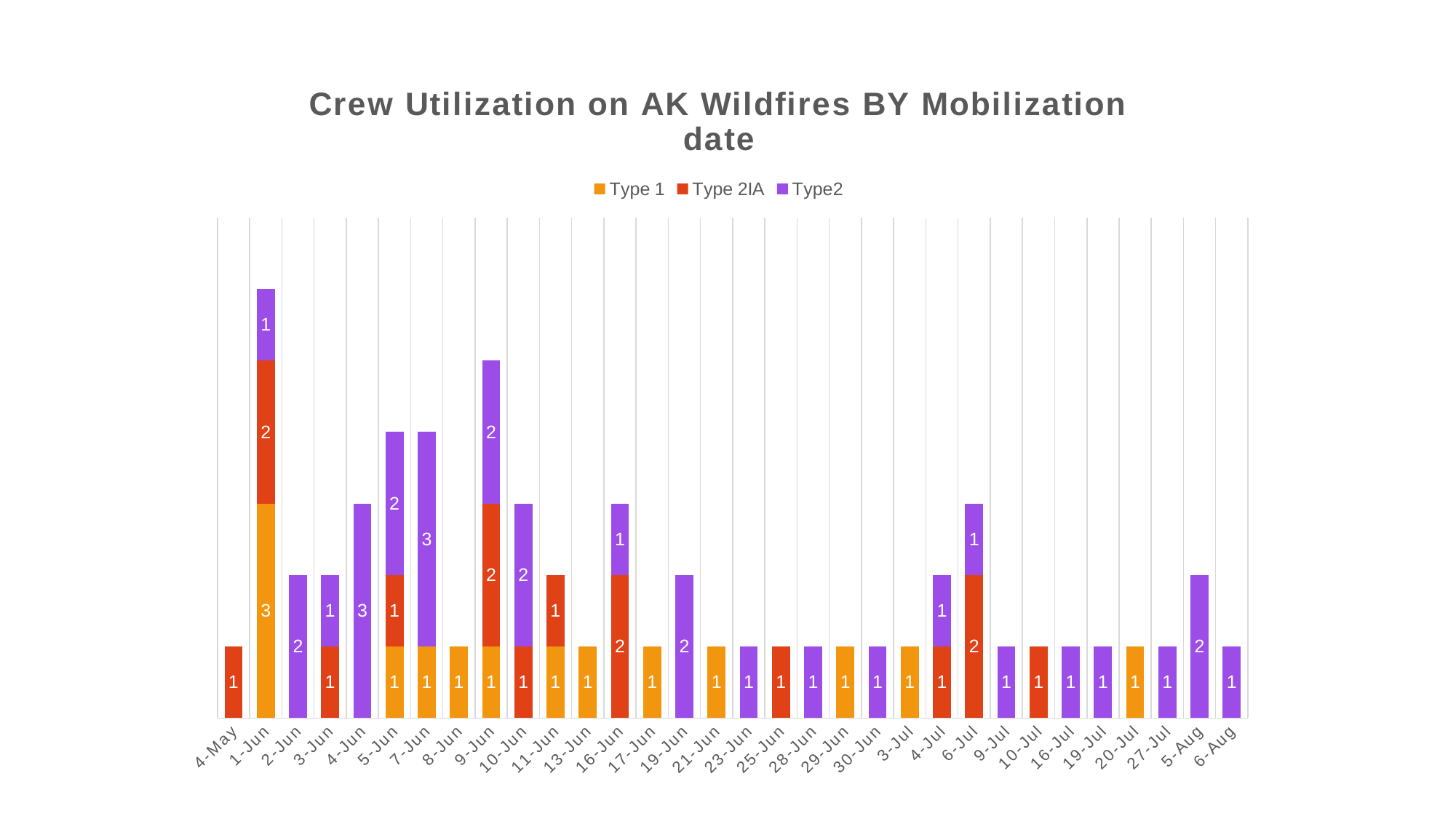

### Chart: Crew Utilization on AK Wildfires BY Mobilization date

| Category | Type 1 | Type 2IA | Type2 |
|---|---|---|---|
| 4-May | None | 1.0 | None |
| 1-Jun | 3.0 | 2.0 | 1.0 |
| 2-Jun | None | None | 2.0 |
| 3-Jun | None | 1.0 | 1.0 |
| 4-Jun | None | None | 3.0 |
| 5-Jun | 1.0 | 1.0 | 2.0 |
| 7-Jun | 1.0 | None | 3.0 |
| 8-Jun | 1.0 | None | None |
| 9-Jun | 1.0 | 2.0 | 2.0 |
| 10-Jun | None | 1.0 | 2.0 |
| 11-Jun | 1.0 | 1.0 | None |
| 13-Jun | 1.0 | None | None |
| 16-Jun | None | 2.0 | 1.0 |
| 17-Jun | 1.0 | None | None |
| 19-Jun | None | None | 2.0 |
| 21-Jun | 1.0 | None | None |
| 23-Jun | None | None | 1.0 |
| 25-Jun | None | 1.0 | None |
| 28-Jun | None | None | 1.0 |
| 29-Jun | 1.0 | None | None |
| 30-Jun | None | None | 1.0 |
| 3-Jul | 1.0 | None | None |
| 4-Jul | None | 1.0 | 1.0 |
| 6-Jul | None | 2.0 | 1.0 |
| 9-Jul | None | None | 1.0 |
| 10-Jul | None | 1.0 | None |
| 16-Jul | None | None | 1.0 |
| 19-Jul | None | None | 1.0 |
| 20-Jul | 1.0 | None | None |
| 27-Jul | None | None | 1.0 |
| 5-Aug | None | None | 2.0 |
| 6-Aug | None | None | 1.0 |